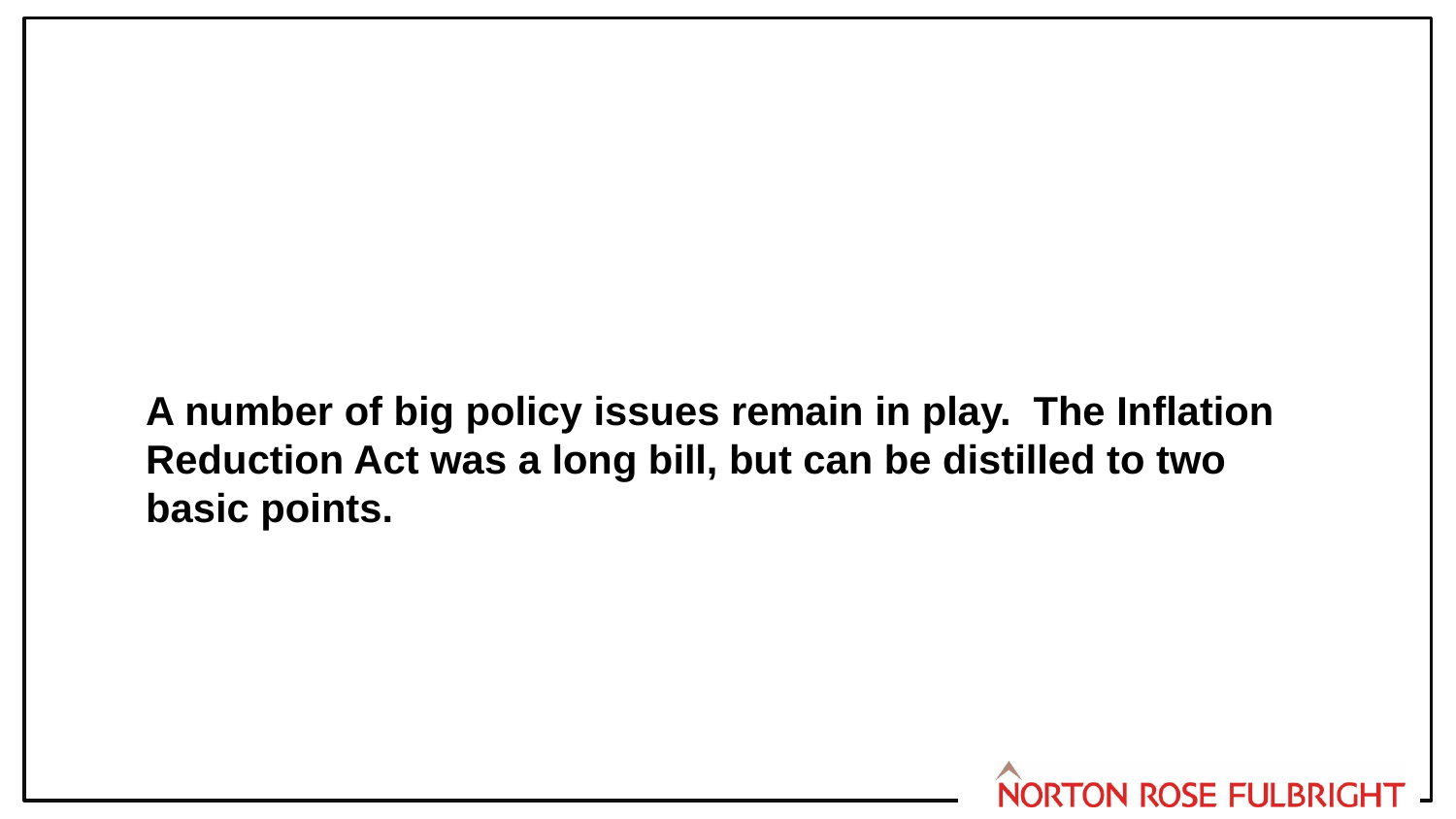

A number of big policy issues remain in play.  The Inflation Reduction Act was a long bill, but can be distilled to two basic points.